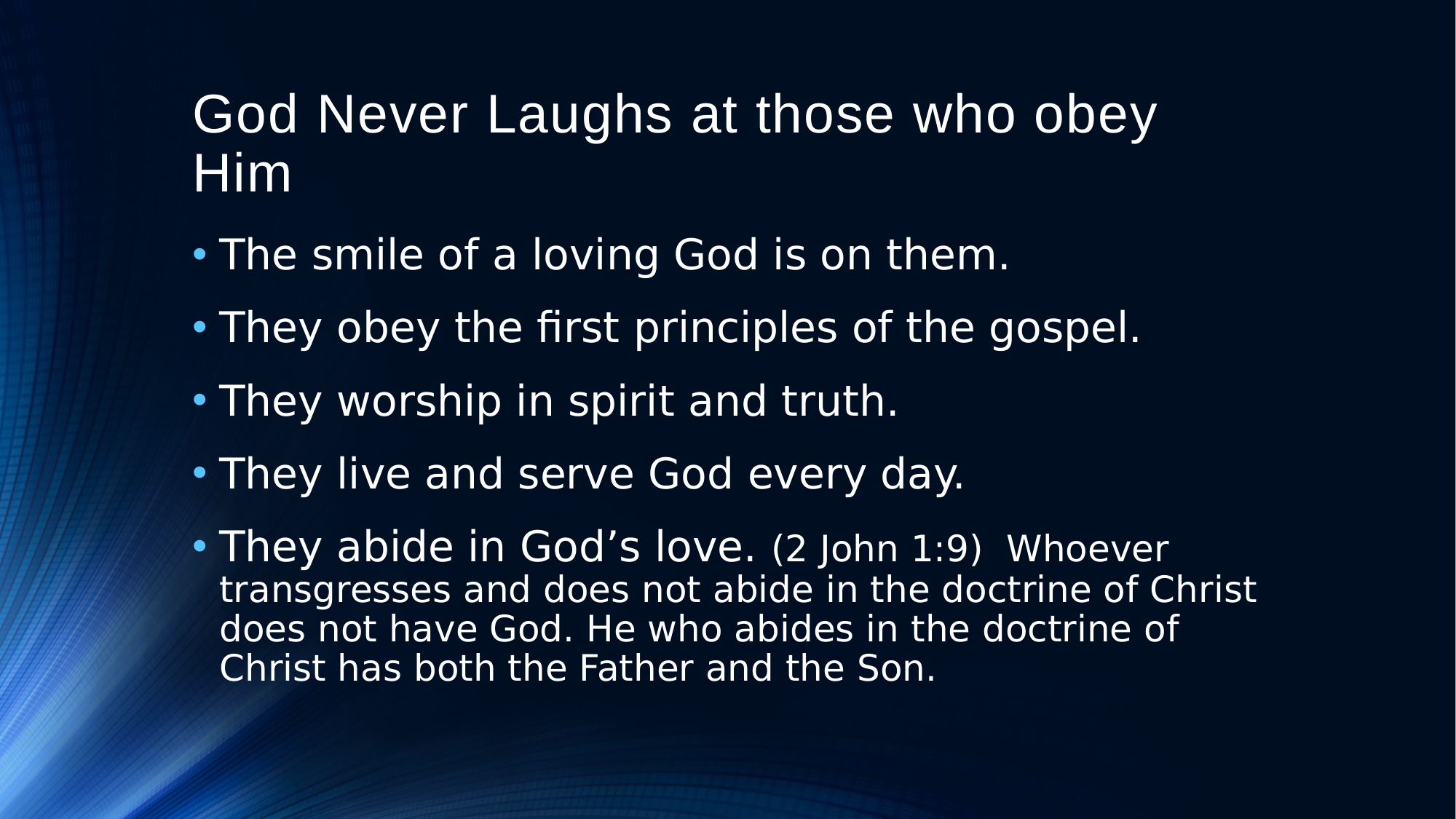

# God Never Laughs at those who obey Him
The smile of a loving God is on them.
They obey the first principles of the gospel.
They worship in spirit and truth.
They live and serve God every day.
They abide in God’s love. (2 John 1:9)  Whoever transgresses and does not abide in the doctrine of Christ does not have God. He who abides in the doctrine of Christ has both the Father and the Son.